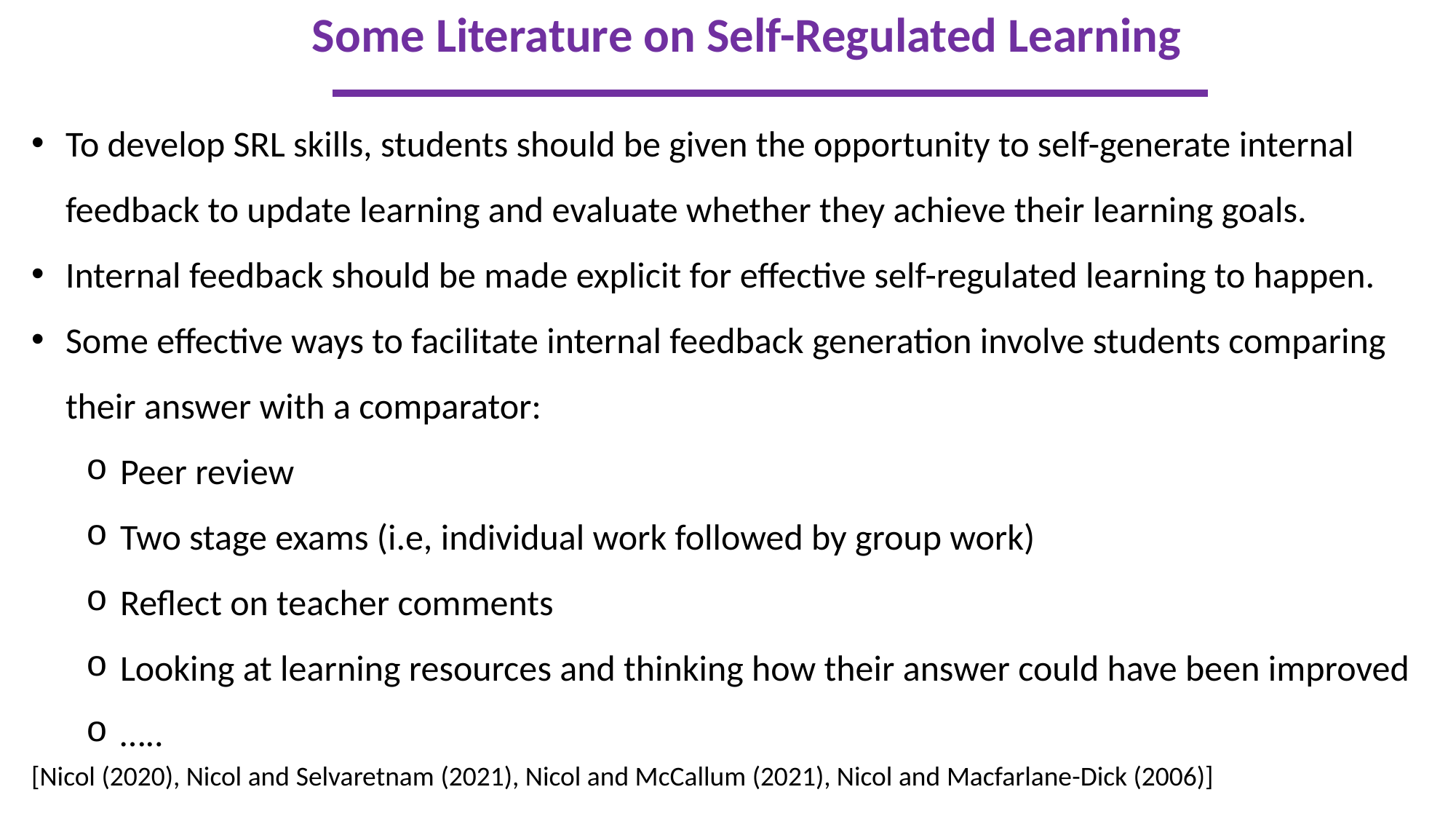

Some Literature on Self-Regulated Learning
To develop SRL skills, students should be given the opportunity to self-generate internal feedback to update learning and evaluate whether they achieve their learning goals.
Internal feedback should be made explicit for effective self-regulated learning to happen.
Some effective ways to facilitate internal feedback generation involve students comparing their answer with a comparator:
Peer review
Two stage exams (i.e, individual work followed by group work)
Reflect on teacher comments
Looking at learning resources and thinking how their answer could have been improved
…..
[Nicol (2020), Nicol and Selvaretnam (2021), Nicol and McCallum (2021), Nicol and Macfarlane-Dick (2006)]